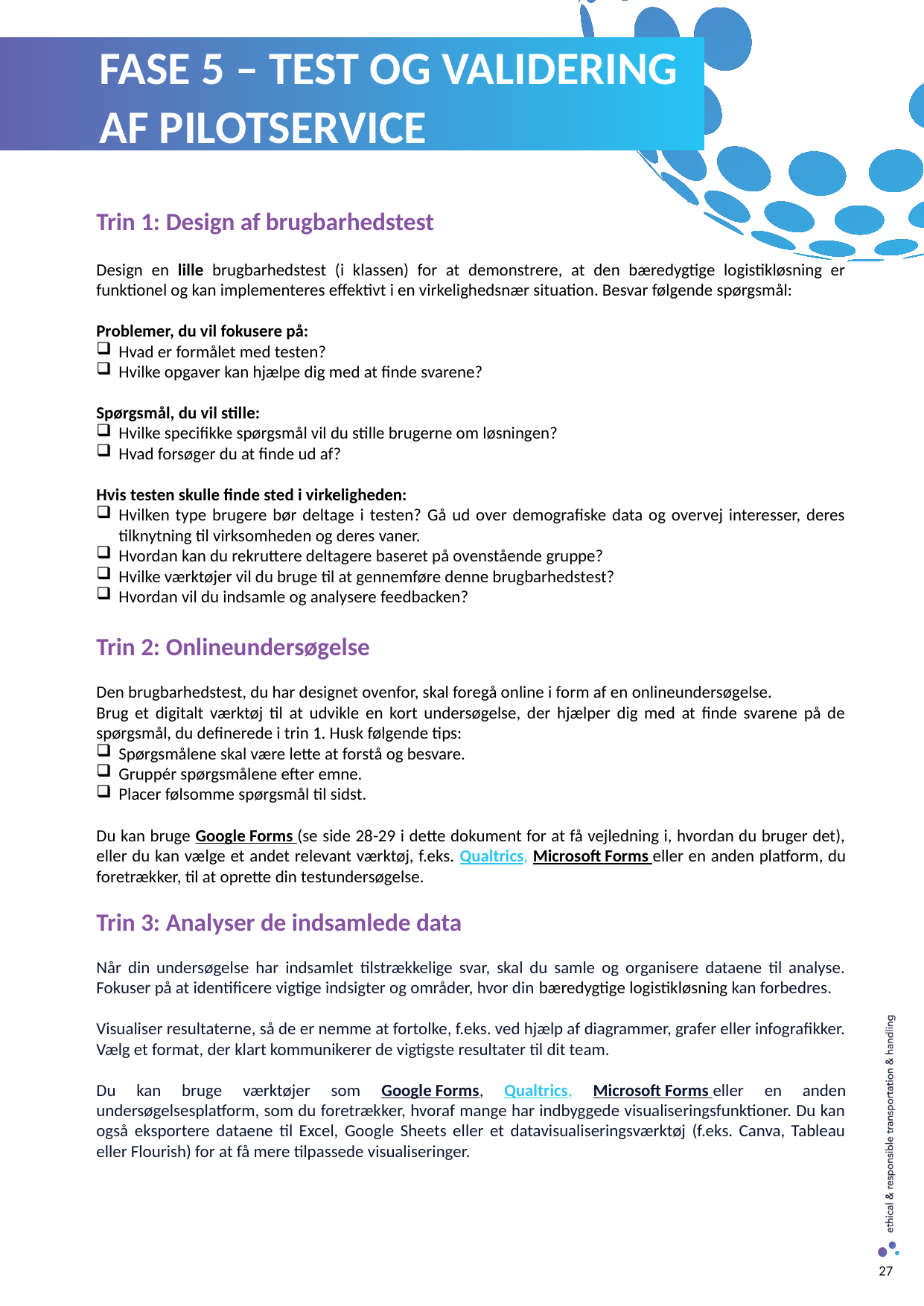

FASE 5 – TEST OG VALIDERING AF PILOTSERVICE
Trin 1: Design af brugbarhedstest

Design en lille brugbarhedstest (i klassen) for at demonstrere, at den bæredygtige logistikløsning er funktionel og kan implementeres effektivt i en virkelighedsnær situation. Besvar følgende spørgsmål:

Problemer, du vil fokusere på:
Hvad er formålet med testen?
Hvilke opgaver kan hjælpe dig med at finde svarene?

Spørgsmål, du vil stille:
Hvilke specifikke spørgsmål vil du stille brugerne om løsningen?
Hvad forsøger du at finde ud af?

Hvis testen skulle finde sted i virkeligheden:
Hvilken type brugere bør deltage i testen? Gå ud over demografiske data og overvej interesser, deres tilknytning til virksomheden og deres vaner.
Hvordan kan du rekruttere deltagere baseret på ovenstående gruppe?
Hvilke værktøjer vil du bruge til at gennemføre denne brugbarhedstest?
Hvordan vil du indsamle og analysere feedbacken?

Trin 2: Onlineundersøgelse

Den brugbarhedstest, du har designet ovenfor, skal foregå online i form af en onlineundersøgelse.
Brug et digitalt værktøj til at udvikle en kort undersøgelse, der hjælper dig med at finde svarene på de spørgsmål, du definerede i trin 1. Husk følgende tips:
Spørgsmålene skal være lette at forstå og besvare.
Gruppér spørgsmålene efter emne.
Placer følsomme spørgsmål til sidst.

Du kan bruge Google Forms (se side 28-29 i dette dokument for at få vejledning i, hvordan du bruger det), eller du kan vælge et andet relevant værktøj, f.eks. Qualtrics, Microsoft Forms eller en anden platform, du foretrækker, til at oprette din testundersøgelse.

Trin 3: Analyser de indsamlede data

Når din undersøgelse har indsamlet tilstrækkelige svar, skal du samle og organisere dataene til analyse. Fokuser på at identificere vigtige indsigter og områder, hvor din bæredygtige logistikløsning kan forbedres.

Visualiser resultaterne, så de er nemme at fortolke, f.eks. ved hjælp af diagrammer, grafer eller infografikker. Vælg et format, der klart kommunikerer de vigtigste resultater til dit team.

Du kan bruge værktøjer som Google Forms, Qualtrics, Microsoft Forms eller en anden undersøgelsesplatform, som du foretrækker, hvoraf mange har indbyggede visualiseringsfunktioner. Du kan også eksportere dataene til Excel, Google Sheets eller et datavisualiseringsværktøj (f.eks. Canva, Tableau eller Flourish) for at få mere tilpassede visualiseringer.
27